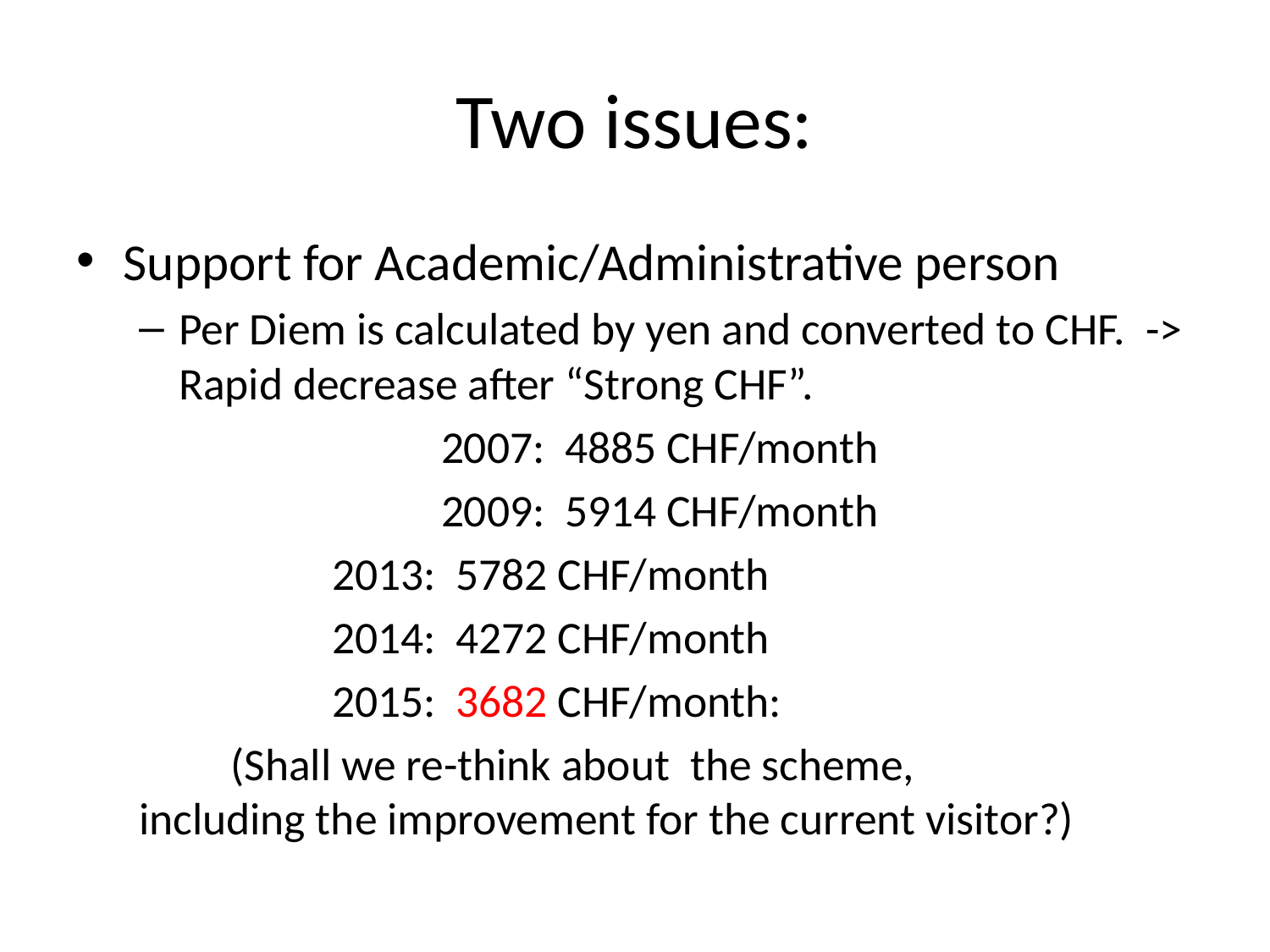

# Two issues:
Support for Academic/Administrative person
Per Diem is calculated by yen and converted to CHF.  -> Rapid decrease after “Strong CHF”.
 　　　　　　2007:  4885 CHF/month
 　　　　　　2009:  5914 CHF/month
                   2013:  5782 CHF/month
                   2014:  4272 CHF/month
                   2015:  3682 CHF/month:
         (Shall we re-think about  the scheme,            including the improvement for the current visitor?)